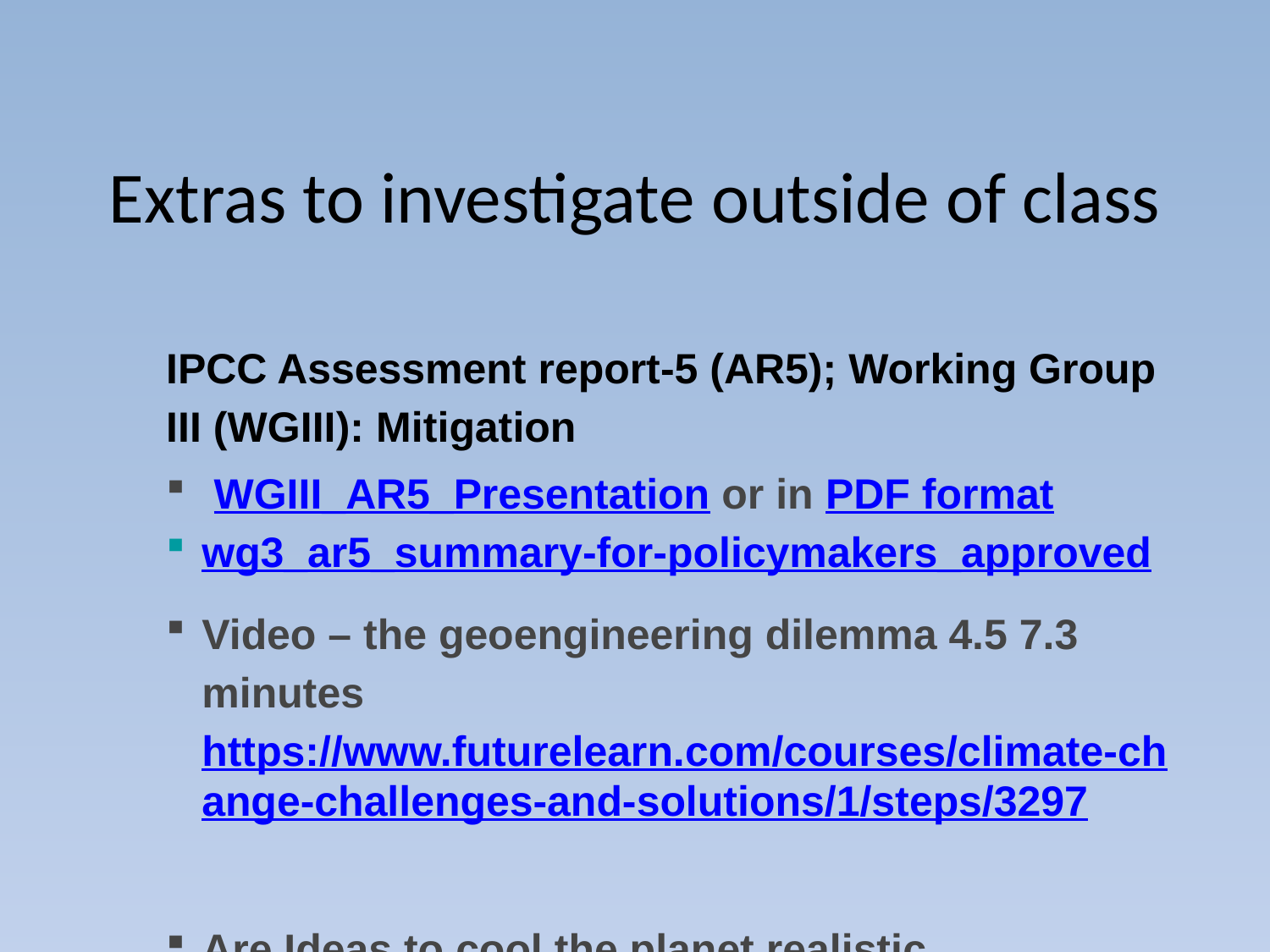

# Extras to investigate outside of class
IPCC Assessment report-5 (AR5); Working Group III (WGIII): Mitigation
 WGIII_AR5_Presentation or in PDF format
wg3_ar5_summary-for-policymakers_approved
Video – the geoengineering dilemma 4.5 7.3 minutes https://www.futurelearn.com/courses/climate-change-challenges-and-solutions/1/steps/3297
Are Ideas to cool the planet realistic
http://news.bbc.co.uk/2/hi/technology/8338853.stm